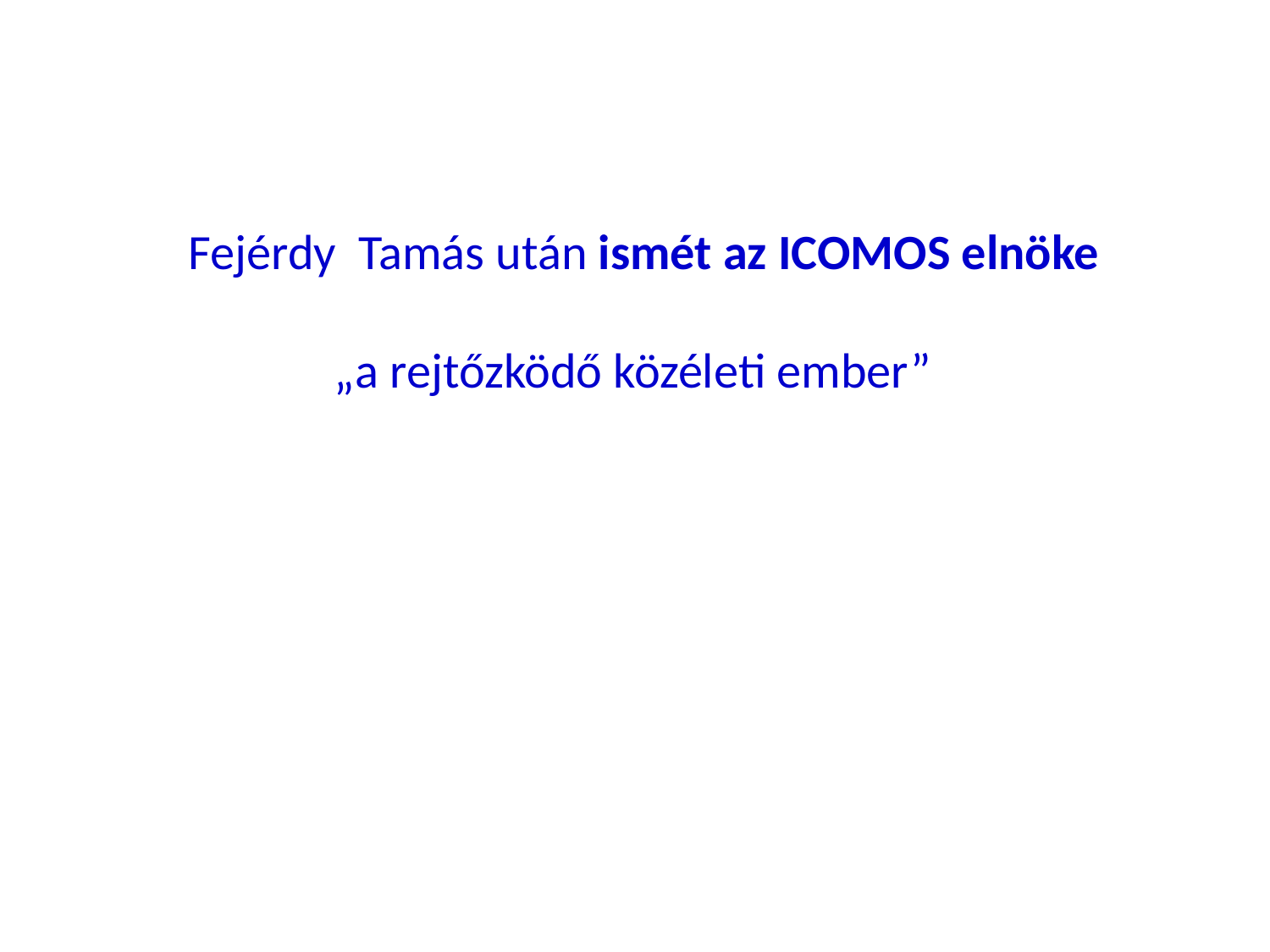

Fejérdy  Tamás után ismét az ICOMOS elnöke

             „a rejtőzködő közéleti ember”